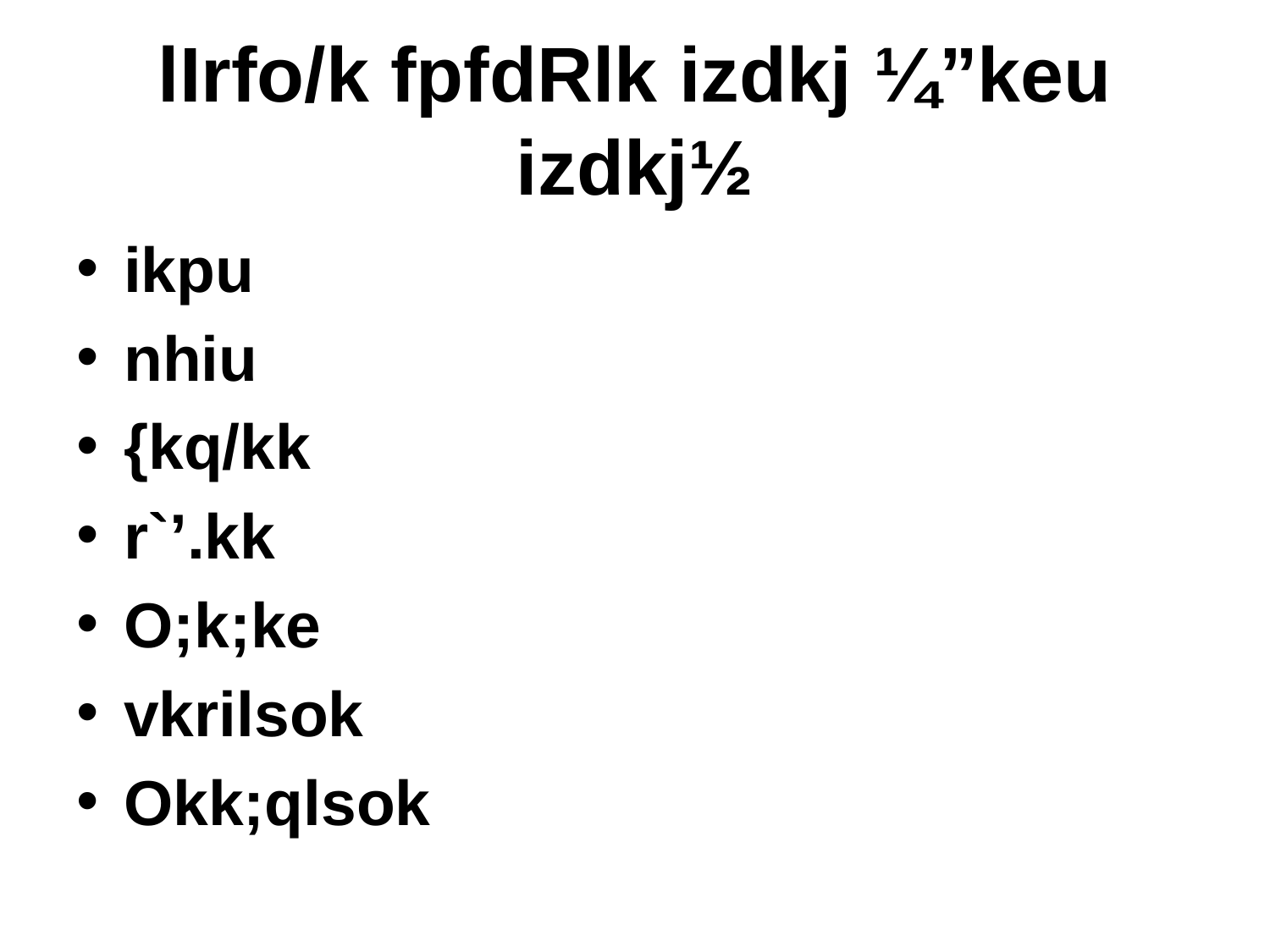

# lIrfo/k fpfdRlk izdkj ¼”keu izdkj½
ikpu
nhiu
{kq/kk
r`’.kk
O;k;ke
vkrilsok
Okk;qlsok